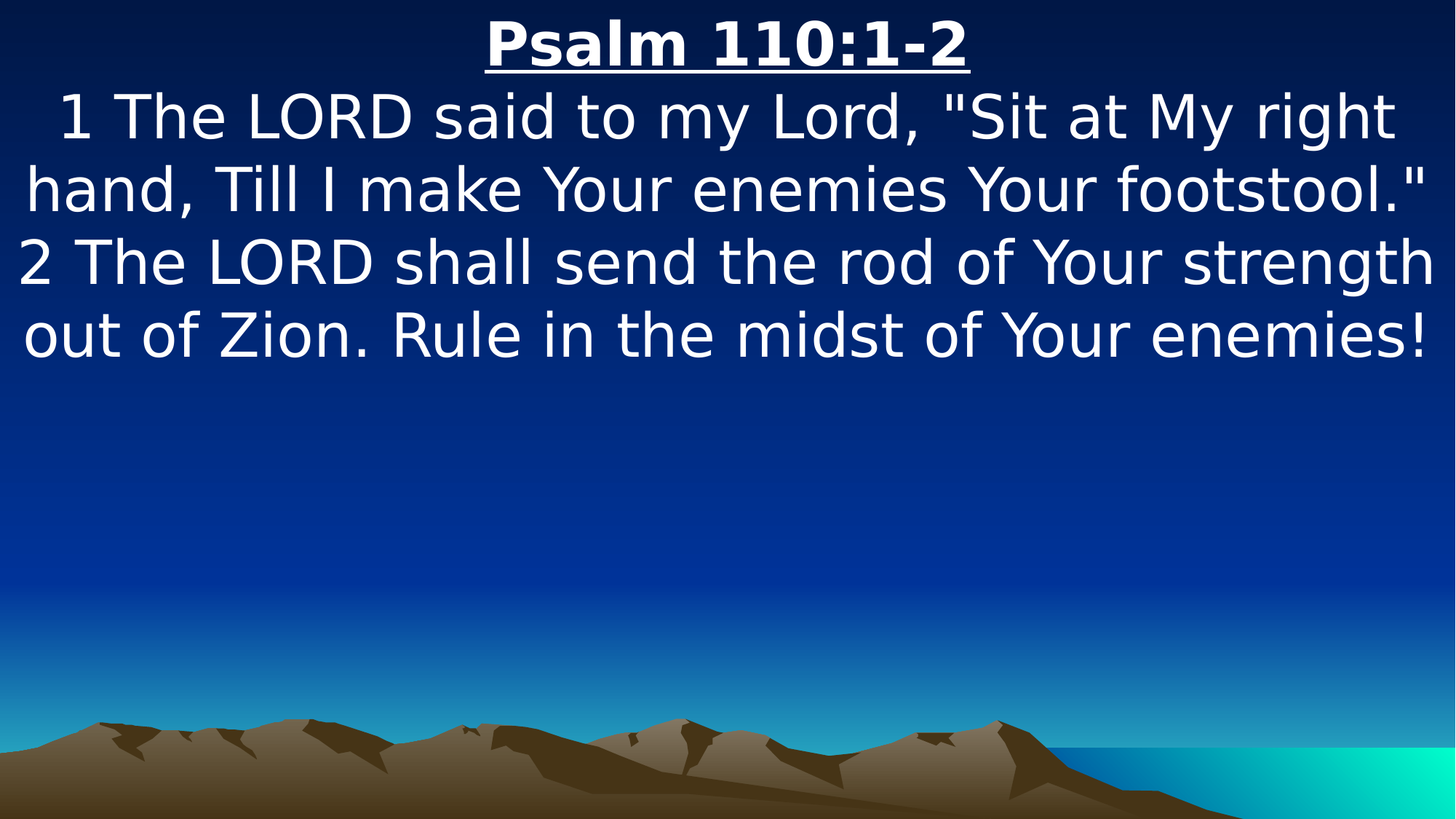

Psalm 110:1-2
1 The LORD said to my Lord, "Sit at My right hand, Till I make Your enemies Your footstool." 2 The LORD shall send the rod of Your strength out of Zion. Rule in the midst of Your enemies!